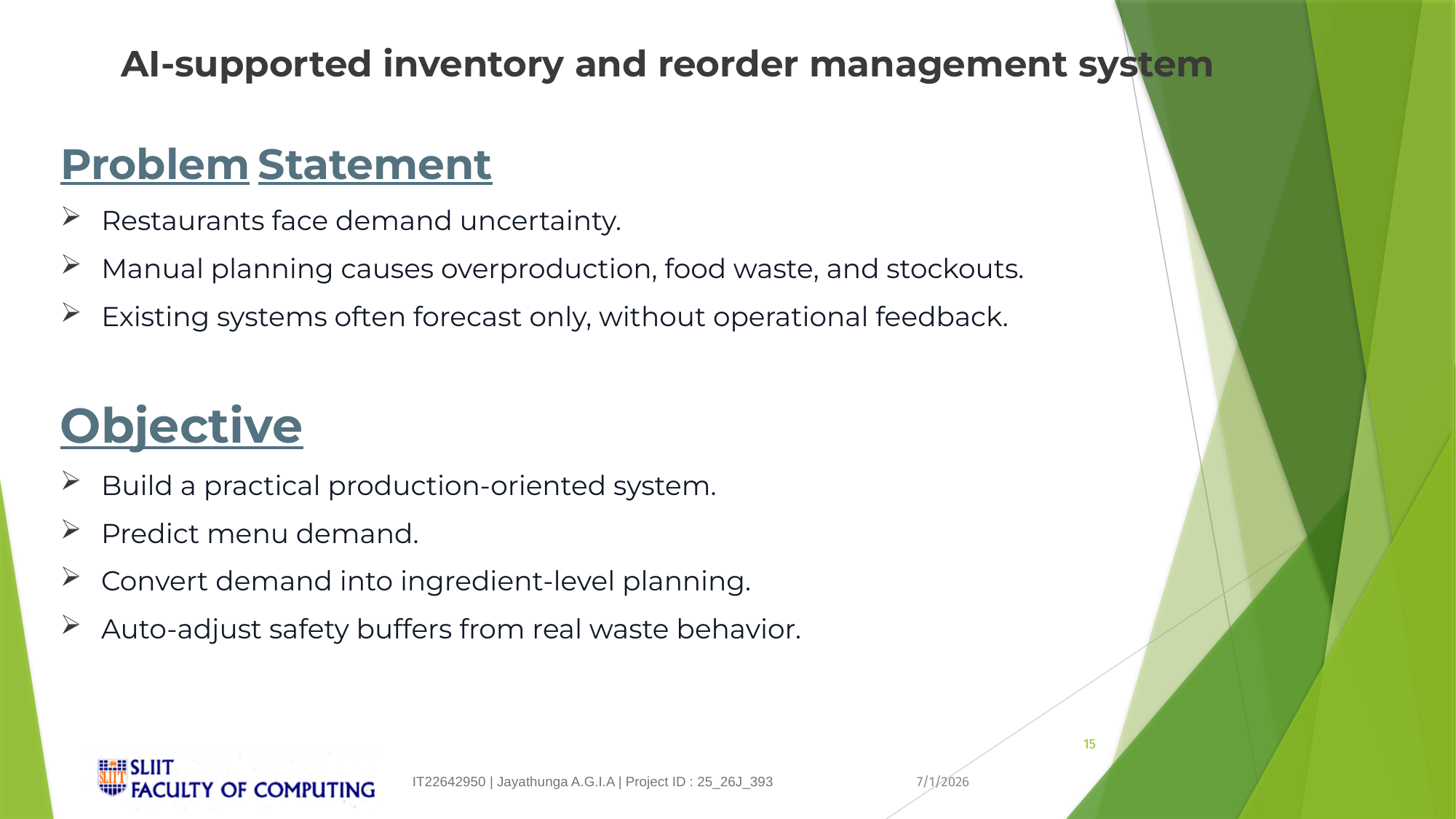

AI-supported inventory and reorder management system
Problem Statement
Restaurants face demand uncertainty.
Manual planning causes overproduction, food waste, and stockouts.
Existing systems often forecast only, without operational feedback.
Objective
Build a practical production-oriented system.
Predict menu demand.
Convert demand into ingredient-level planning.
Auto-adjust safety buffers from real waste behavior.
15
7/1/2026
IT22642950 | Jayathunga A.G.I.A | Project ID : 25_26J_393